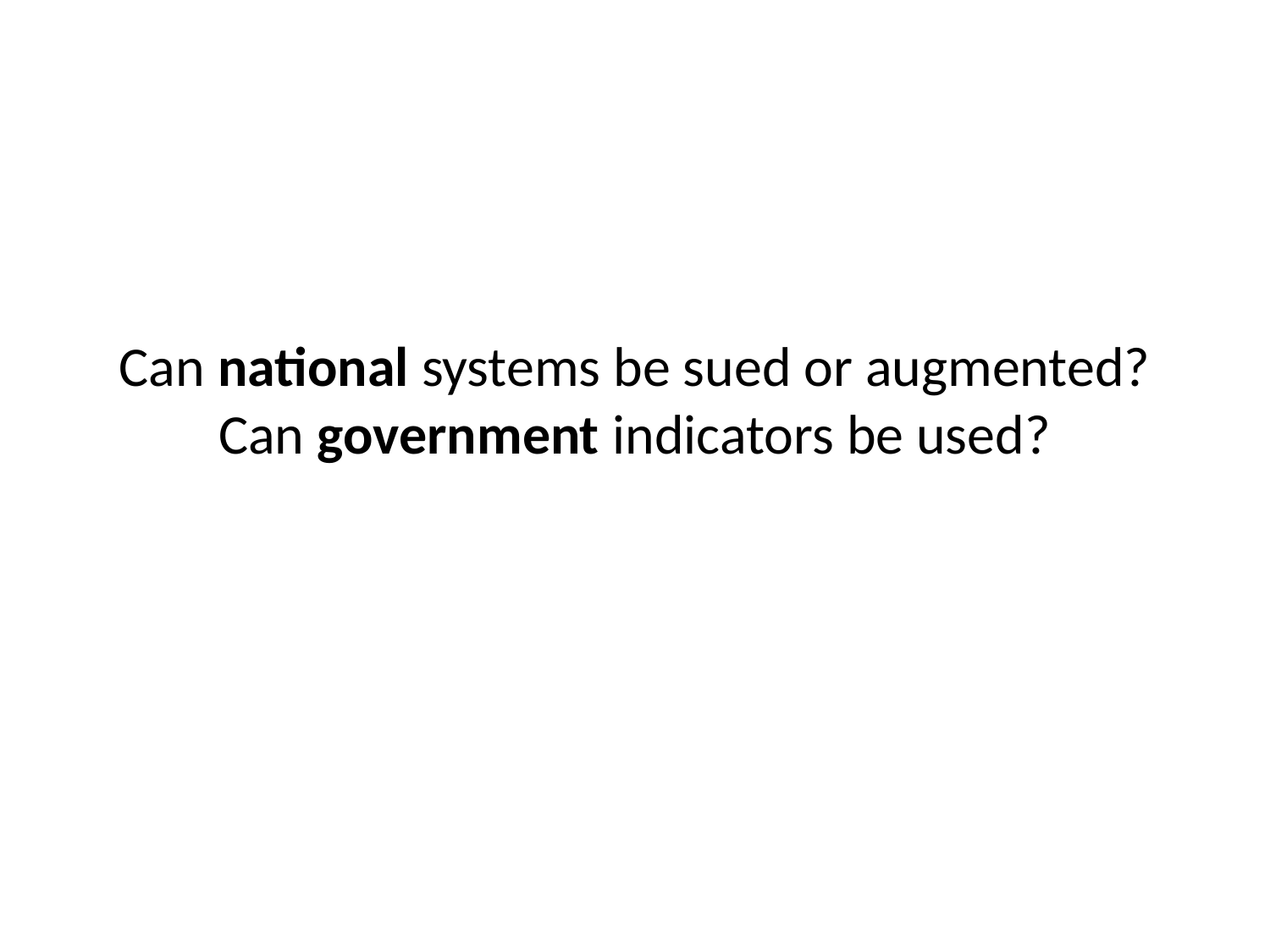

# Can national systems be sued or augmented? Can government indicators be used?